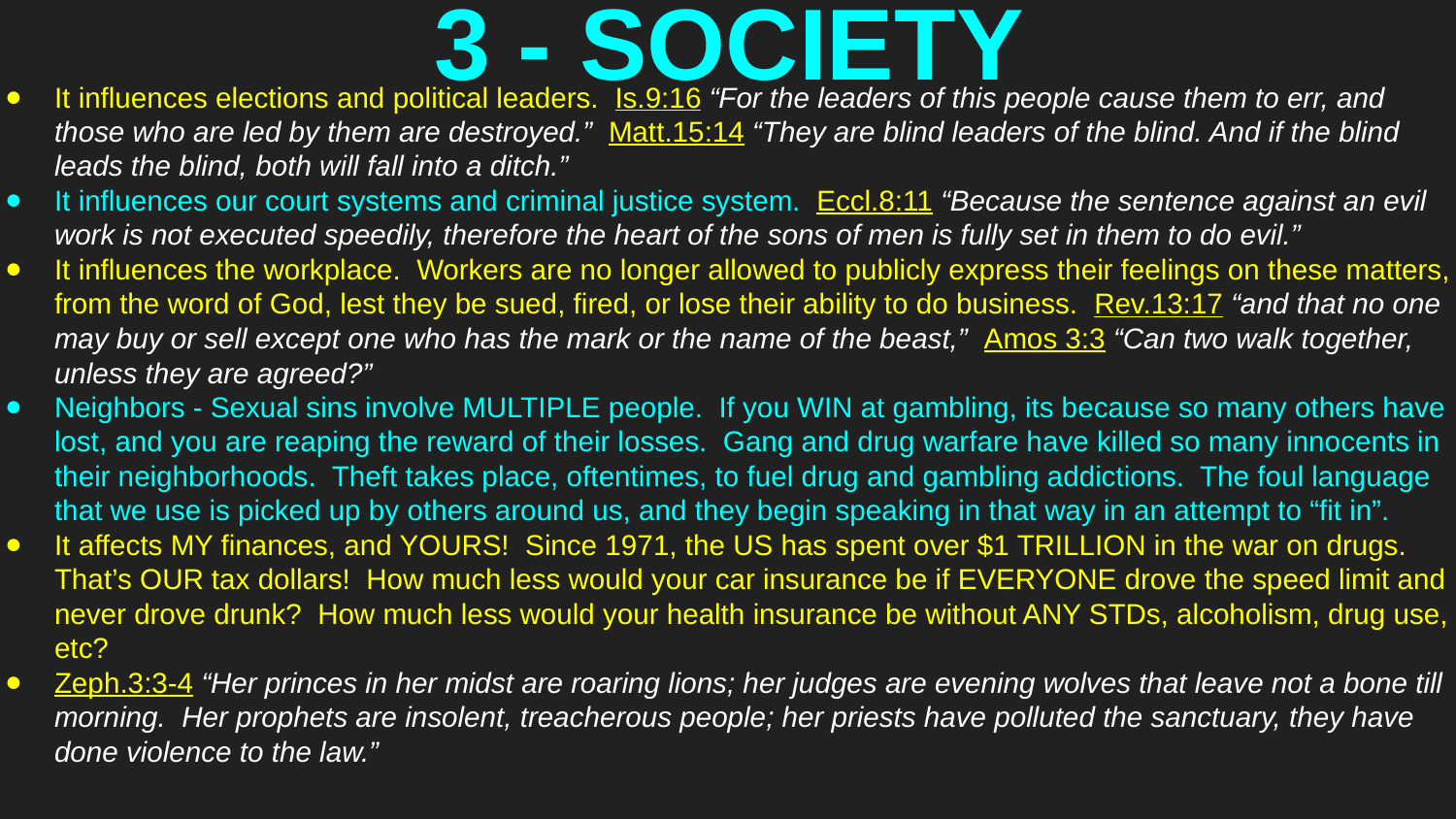

# 3 - SOCIETY
It influences elections and political leaders.  Is.9:16 “For the leaders of this people cause them to err, and those who are led by them are destroyed.”  Matt.15:14 “They are blind leaders of the blind. And if the blind leads the blind, both will fall into a ditch.”
It influences our court systems and criminal justice system.  Eccl.8:11 “Because the sentence against an evil work is not executed speedily, therefore the heart of the sons of men is fully set in them to do evil.”
It influences the workplace.  Workers are no longer allowed to publicly express their feelings on these matters, from the word of God, lest they be sued, fired, or lose their ability to do business.  Rev.13:17 “and that no one may buy or sell except one who has the mark or the name of the beast,”  Amos 3:3 “Can two walk together, unless they are agreed?”
Neighbors - Sexual sins involve MULTIPLE people.  If you WIN at gambling, its because so many others have lost, and you are reaping the reward of their losses.  Gang and drug warfare have killed so many innocents in their neighborhoods.  Theft takes place, oftentimes, to fuel drug and gambling addictions.  The foul language that we use is picked up by others around us, and they begin speaking in that way in an attempt to “fit in”.
It affects MY finances, and YOURS!  Since 1971, the US has spent over $1 TRILLION in the war on drugs.  That’s OUR tax dollars!  How much less would your car insurance be if EVERYONE drove the speed limit and never drove drunk?  How much less would your health insurance be without ANY STDs, alcoholism, drug use, etc?
Zeph.3:3-4 “Her princes in her midst are roaring lions; her judges are evening wolves that leave not a bone till morning.  Her prophets are insolent, treacherous people; her priests have polluted the sanctuary, they have done violence to the law.”